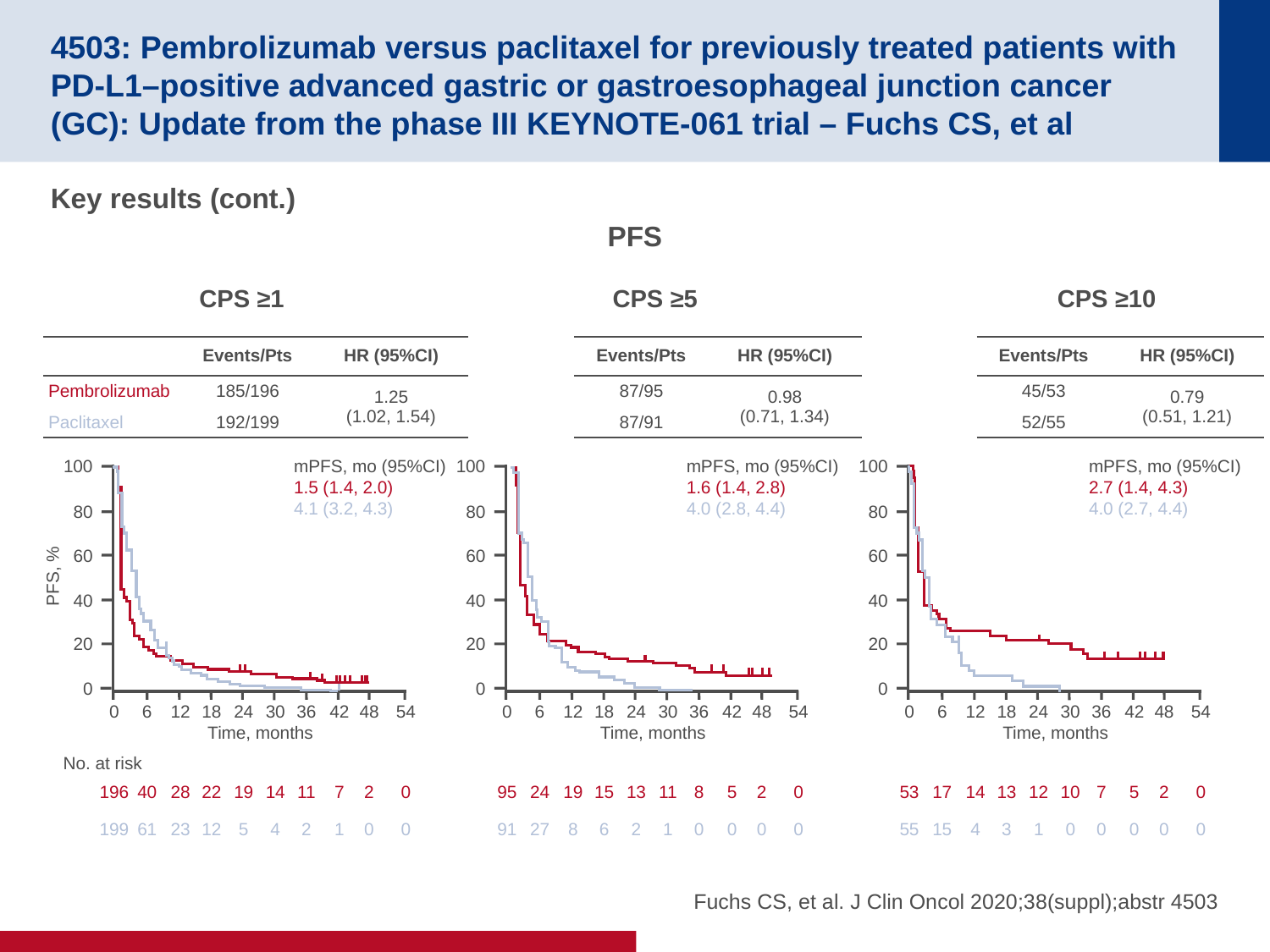

# 4503: Pembrolizumab versus paclitaxel for previously treated patients with PD-L1–positive advanced gastric or gastroesophageal junction cancer (GC): Update from the phase III KEYNOTE-061 trial – Fuchs CS, et al
Key results (cont.)

PFS
CPS ≥1
CPS ≥5
CPS ≥10
|  | Events/Pts | HR (95%CI) |
| --- | --- | --- |
| Pembrolizumab | 185/196 | 1.25 (1.02, 1.54) |
| Paclitaxel | 192/199 |  |
| Events/Pts | HR (95%CI) |
| --- | --- |
| 87/95 | 0.98 (0.71, 1.34) |
| 87/91 |  |
| Events/Pts | HR (95%CI) |
| --- | --- |
| 45/53 | 0.79 (0.51, 1.21) |
| 52/55 |  |
mPFS, mo (95%CI)
1.5 (1.4, 2.0)
4.1 (3.2, 4.3)

mPFS, mo (95%CI)
1.6 (1.4, 2.8)
4.0 (2.8, 4.4)

mPFS, mo (95%CI)
2.7 (1.4, 4.3)
4.0 (2.7, 4.4)

100
100
100

80
80
80

60
60
60

PFS, %
40
40
40

20
20
20

0
0
0

0
6
12
18
24
30
36
42
48
54
0
6
12
18
24
30
36
42
48
54
0
6
12
18
24
30
36
42
48
54
Time, months
Time, months
Time, months
No. at risk
196
40
28
22
19
14
11
7
2
0
95
24
19
15
13
11
8
5
2
0
53
17
14
13
12
10
7
5
2
0
199
61
23
12
5
4
2
1
0
0
91
27
8
6
2
1
0
0
0
0
55
15
4
3
1
0
0
0
0
0
Fuchs CS, et al. J Clin Oncol 2020;38(suppl);abstr 4503